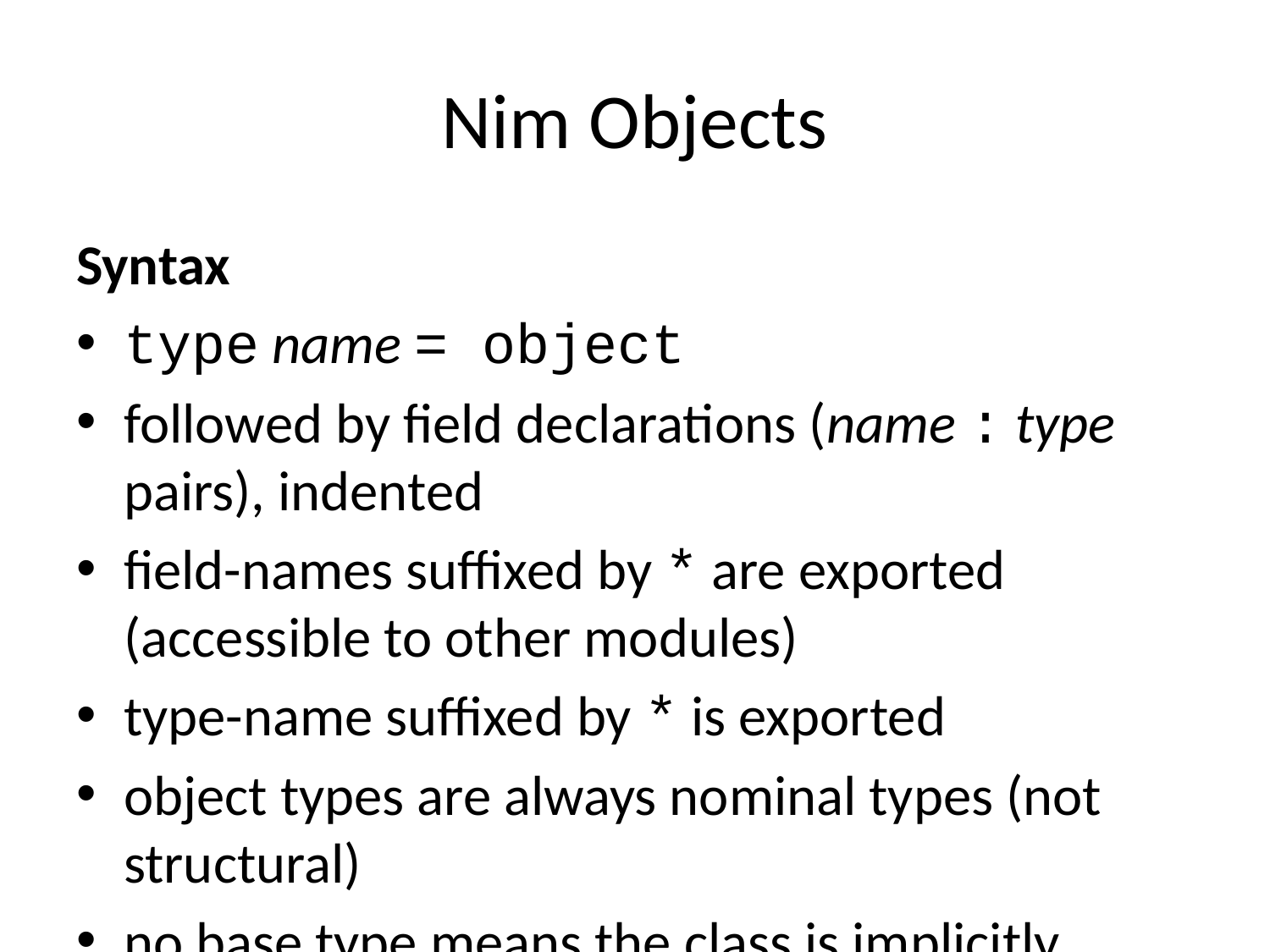

# Nim Objects
Syntax
type name = object
followed by field declarations (name : type pairs), indented
field-names suffixed by * are exported (accessible to other modules)
type-name suffixed by * is exported
object types are always nominal types (not structural)
no base type means the class is implicitly final